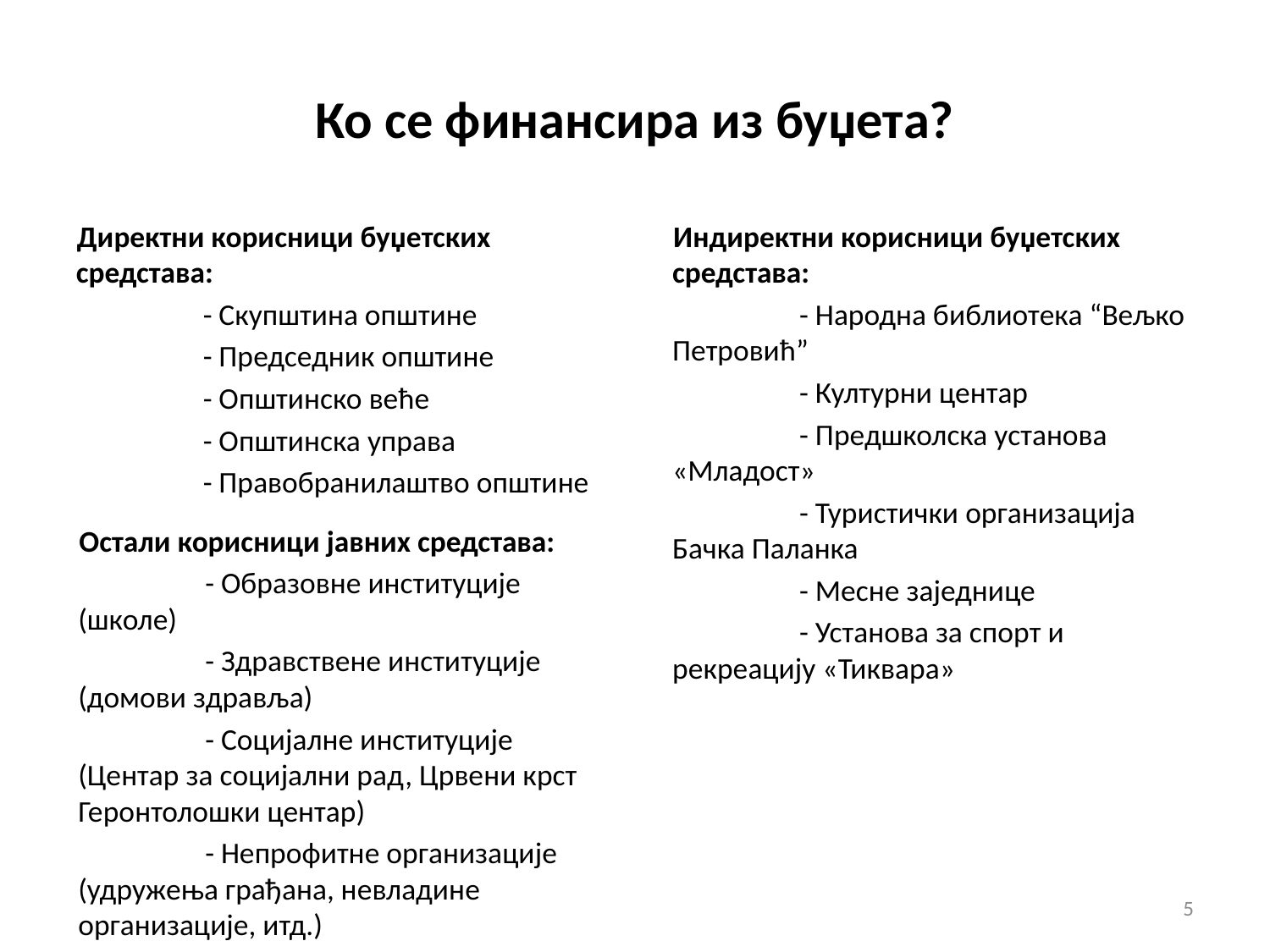

# Ко се финансира из буџета?
Индиректни корисници буџетских средстава:
	- Народна библиотека “Вељко Петровић”
	- Културни центар
	- Предшколска установа «Младост»
	- Туристички организација Бачка Паланка
	- Месне заједнице
	- Установа за спорт и рекреацију «Тиквара»

Директни корисници буџетских средстава:
	- Скупштина општине
	- Председник општине
	- Општинско веће
	- Општинска управа
	- Правобранилаштво општине

Остали корисници јавних средстава:
	- Образовне институције (школе)
	- Здравствене институције (домови здравља)
	- Социјалне институције (Центар за социјални рад, Црвени крст Геронтолошки центар)
	- Непрофитне организације (удружења грађана, невладине организације, итд.)

5